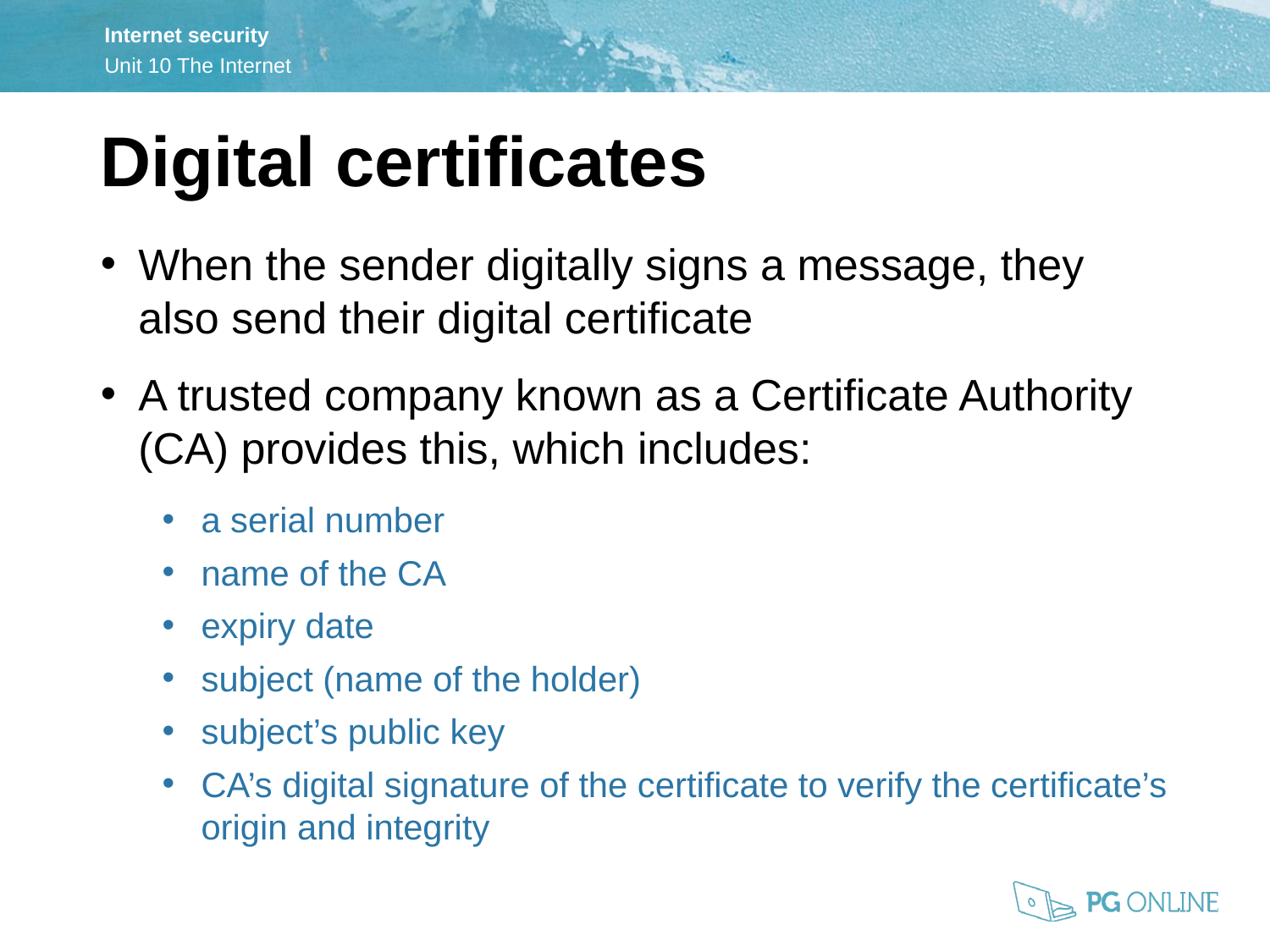

Digital certificates
When the sender digitally signs a message, they also send their digital certificate
A trusted company known as a Certificate Authority (CA) provides this, which includes:
a serial number
name of the CA
expiry date
subject (name of the holder)
subject’s public key
CA’s digital signature of the certificate to verify the certificate’s origin and integrity